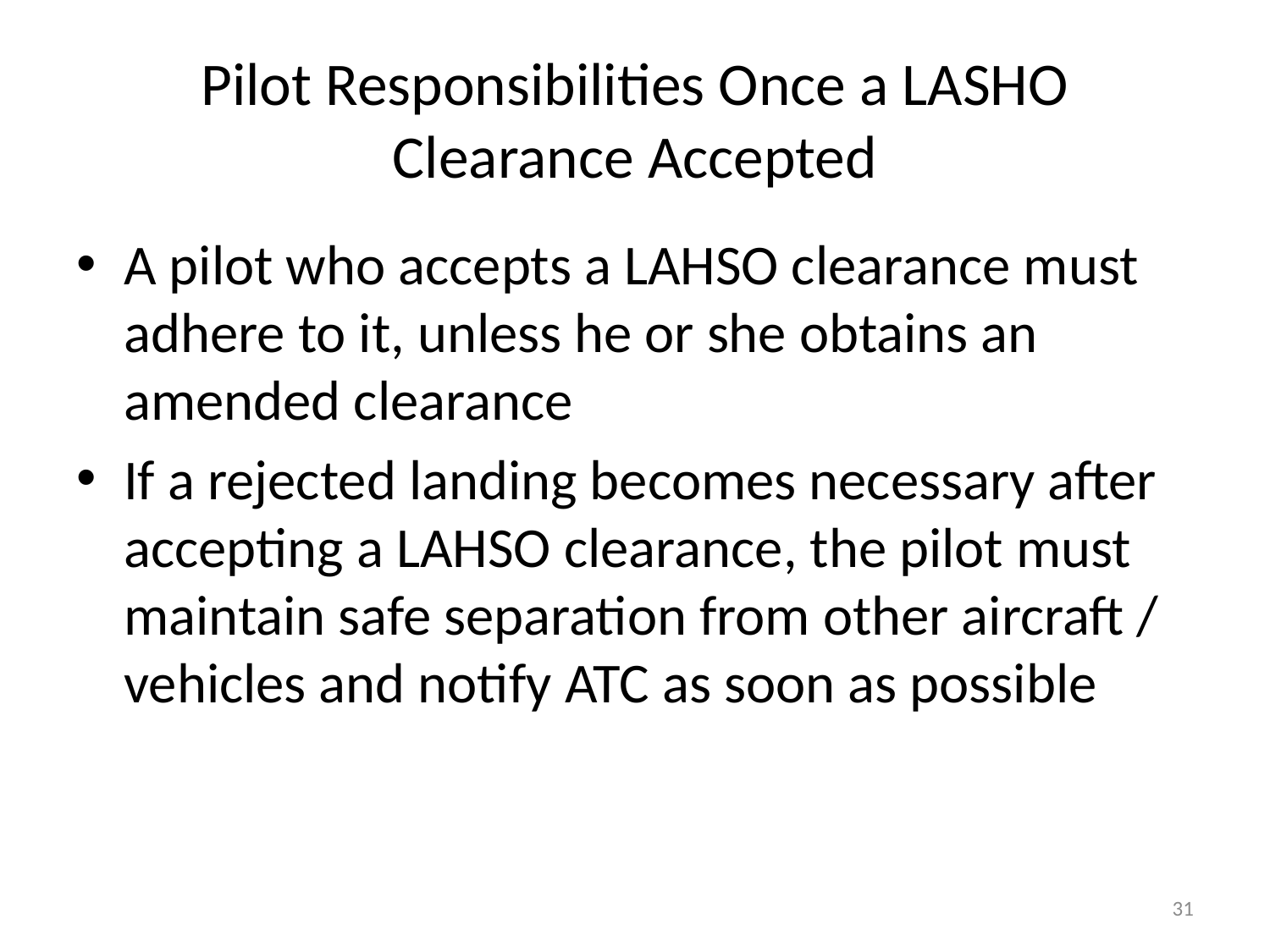

# Pilot Responsibilities Once a LASHO Clearance Accepted
A pilot who accepts a LAHSO clearance must adhere to it, unless he or she obtains an amended clearance
If a rejected landing becomes necessary after accepting a LAHSO clearance, the pilot must maintain safe separation from other aircraft / vehicles and notify ATC as soon as possible
31